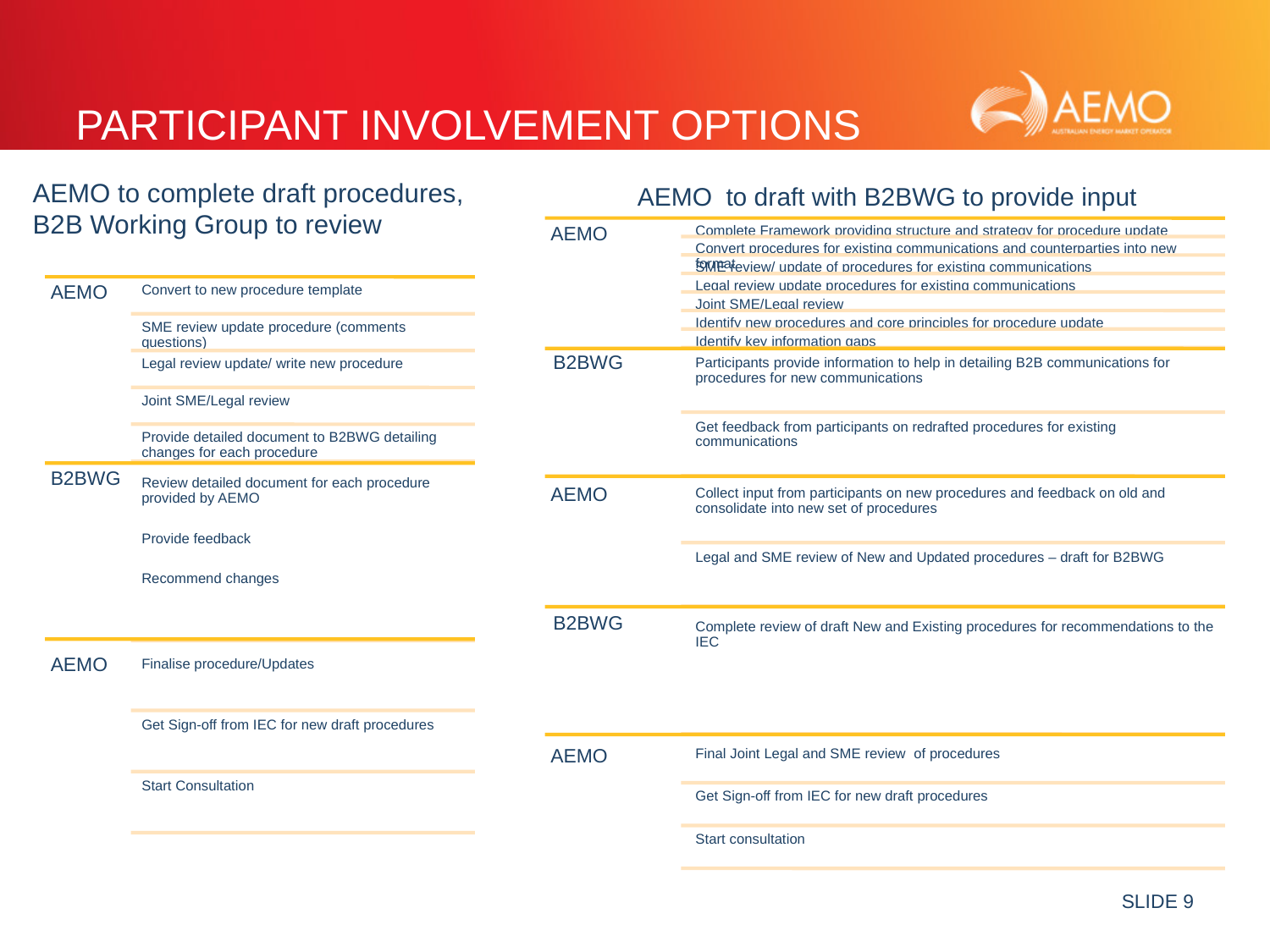

Participant involvement options
AEMO to complete draft procedures, B2B Working Group to review
AEMO  to draft with B2BWG to provide input
AEMO
Complete Framework providing structure and strategy for procedure update
Convert procedures for existing communications and counterparties into new format
SME review/ update of procedures for existing communications
Legal review update procedures for existing communications
Joint SME/Legal review
Identify new procedures and core principles for procedure update
Identify key information gaps
 B2BWG
Participants provide information to help in detailing B2B communications for procedures for new communications
Get feedback from participants on redrafted procedures for existing communications
AEMO
Collect input from participants on new procedures and feedback on old and consolidate into new set of procedures
Legal and SME review of New and Updated procedures – draft for B2BWG
 B2BWG
Complete review of draft New and Existing procedures for recommendations to the IEC

AEMO
Final Joint Legal and SME review  of procedures
Get Sign-off from IEC for new draft procedures
Start consultation
# Procedure Update Process
AEMO
Convert to new procedure template
SME review update procedure (comments questions)
Legal review update/ write new procedure
Joint SME/Legal review
Provide detailed document to B2BWG detailing changes for each procedure
B2BWG
Review detailed document for each procedure provided by AEMO

Provide feedback

Recommend changes
AEMO
Finalise procedure/Updates
Get Sign-off from IEC for new draft procedures
Start Consultation